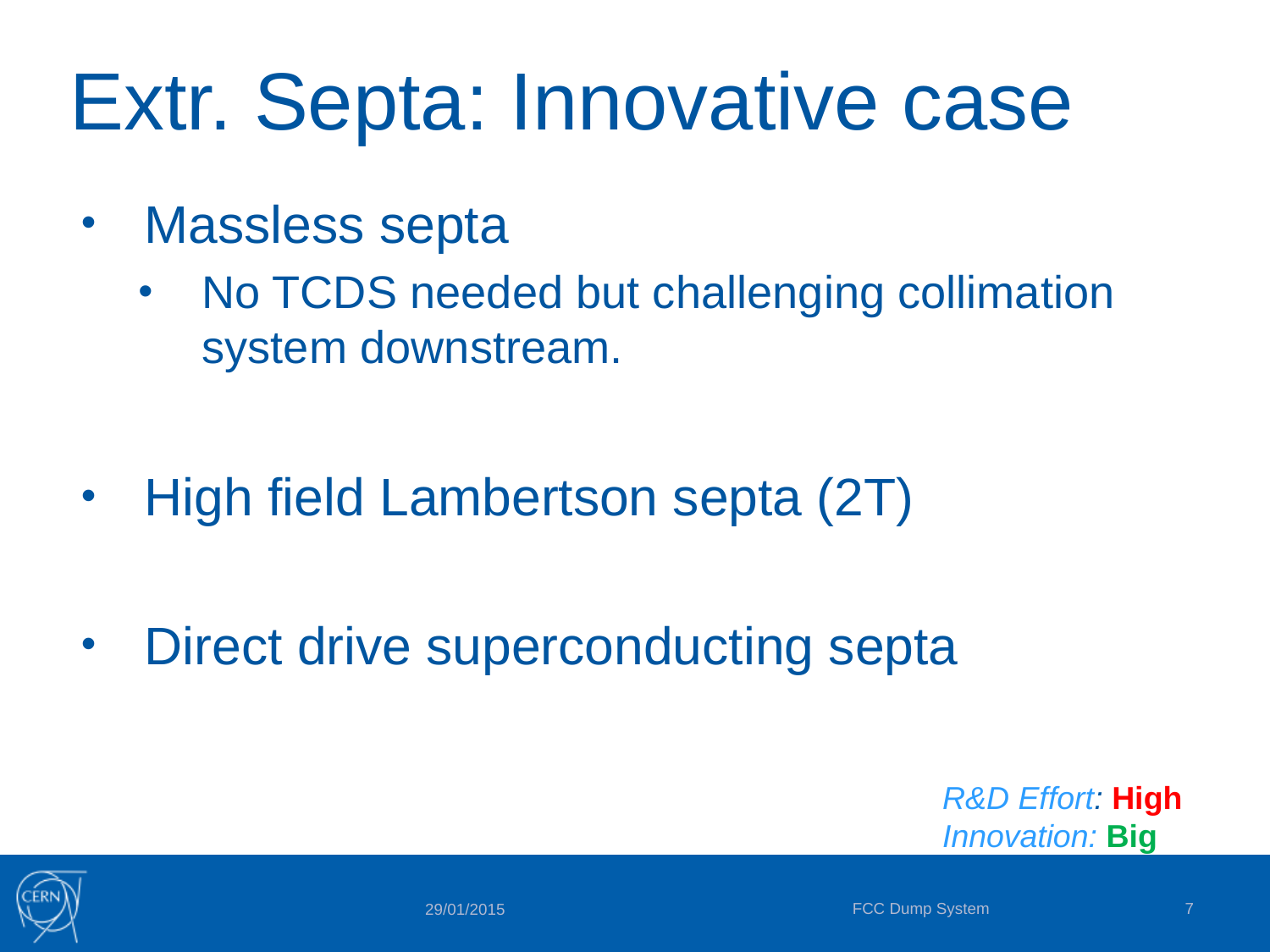

# Extr. Septa: Innovative case
Massless septa
No TCDS needed but challenging collimation system downstream.

High field Lambertson septa (2T)

Direct drive superconducting septa

R&D Effort: High
Innovation: Big
FCC Dump System
7
29/01/2015